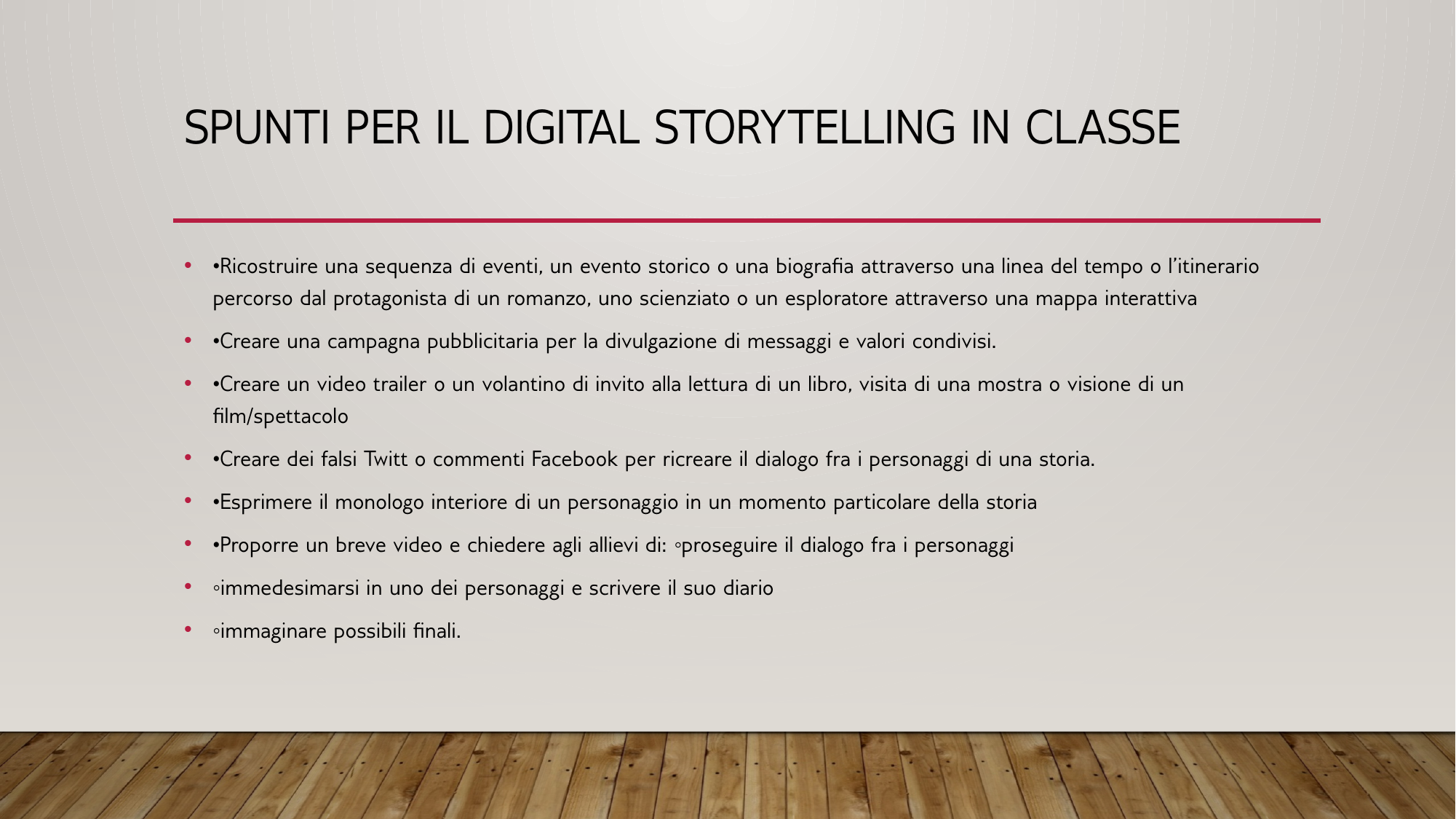

# spunti per il Digital Storytelling in classe
•Ricostruire una sequenza di eventi, un evento storico o una biografia attraverso una linea del tempo o l’itinerario percorso dal protagonista di un romanzo, uno scienziato o un esploratore attraverso una mappa interattiva
•Creare una campagna pubblicitaria per la divulgazione di messaggi e valori condivisi.
•Creare un video trailer o un volantino di invito alla lettura di un libro, visita di una mostra o visione di un film/spettacolo
•Creare dei falsi Twitt o commenti Facebook per ricreare il dialogo fra i personaggi di una storia.
•Esprimere il monologo interiore di un personaggio in un momento particolare della storia
•Proporre un breve video e chiedere agli allievi di: ◦proseguire il dialogo fra i personaggi
◦immedesimarsi in uno dei personaggi e scrivere il suo diario
◦immaginare possibili finali.